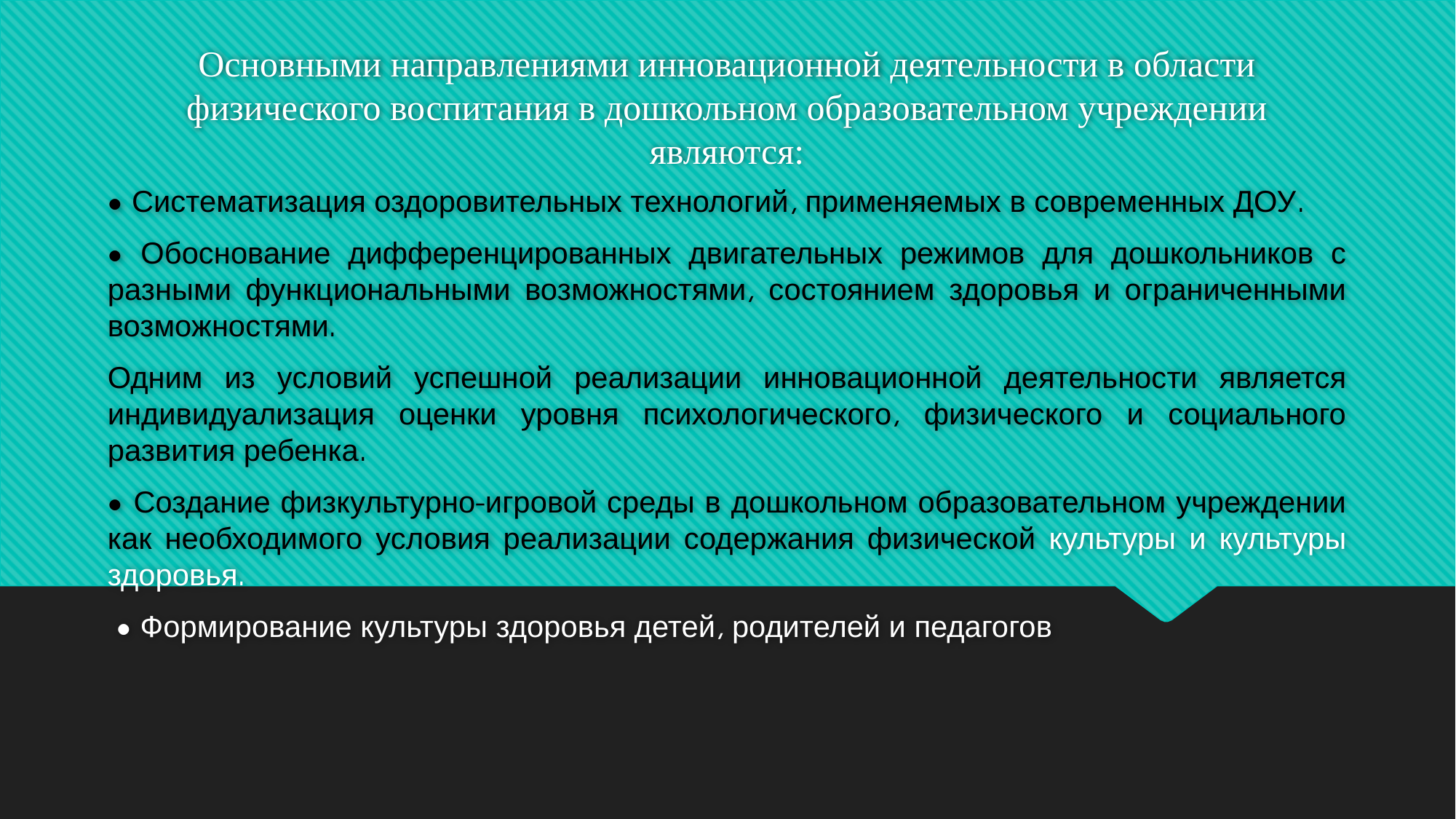

# Основными направлениями инновационной деятельности в области физического воспитания в дошкольном образовательном учреждении являются:
• Систематизация оздоровительных технологий, применяемых в современных ДОУ.
• Обоснование дифференцированных двигательных режимов для дошкольников с разными функциональными возможностями, состоянием здоровья и ограниченными возможностями.
Одним из условий успешной реализации инновационной деятельности является индивидуализация оценки уровня психологического, физического и социального развития ребенка.
• Создание физкультурно-игровой среды в дошкольном образовательном учреждении как необходимого условия реализации содержания физической культуры и культуры здоровья.
 • Формирование культуры здоровья детей, родителей и педагогов